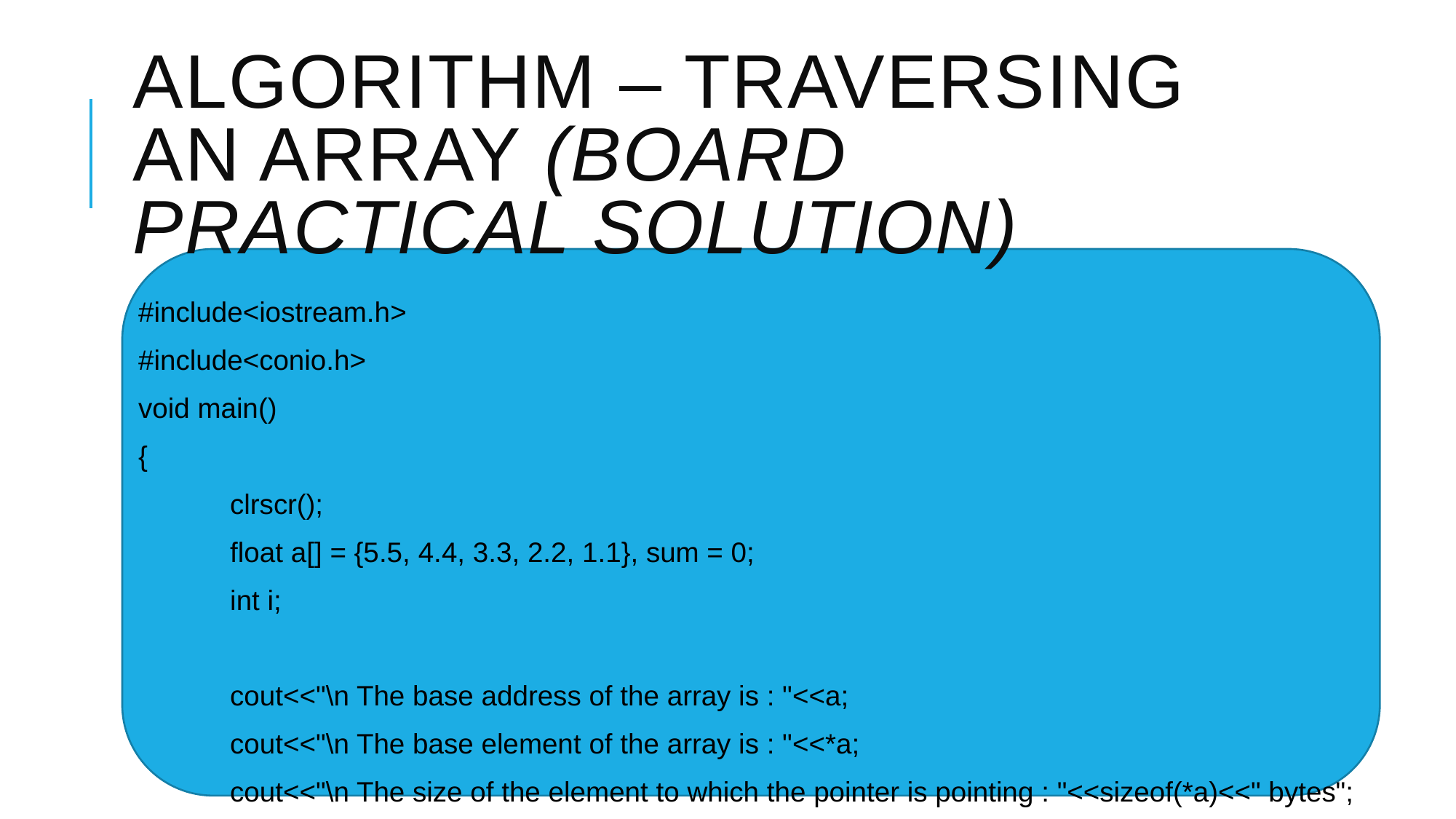

# ALGORITHM – TRAVERSING AN ARRAY (BOARD PRACTICAL SOLUTION)

#include<iostream.h>
#include<conio.h>
void main()
{
	clrscr();
	float a[] = {5.5, 4.4, 3.3, 2.2, 1.1}, sum = 0;
	int i;

	cout<<"\n The base address of the array is : "<<a;
	cout<<"\n The base element of the array is : "<<*a;
	cout<<"\n The size of the element to which the pointer is pointing : "<<sizeof(*a)<<" bytes";